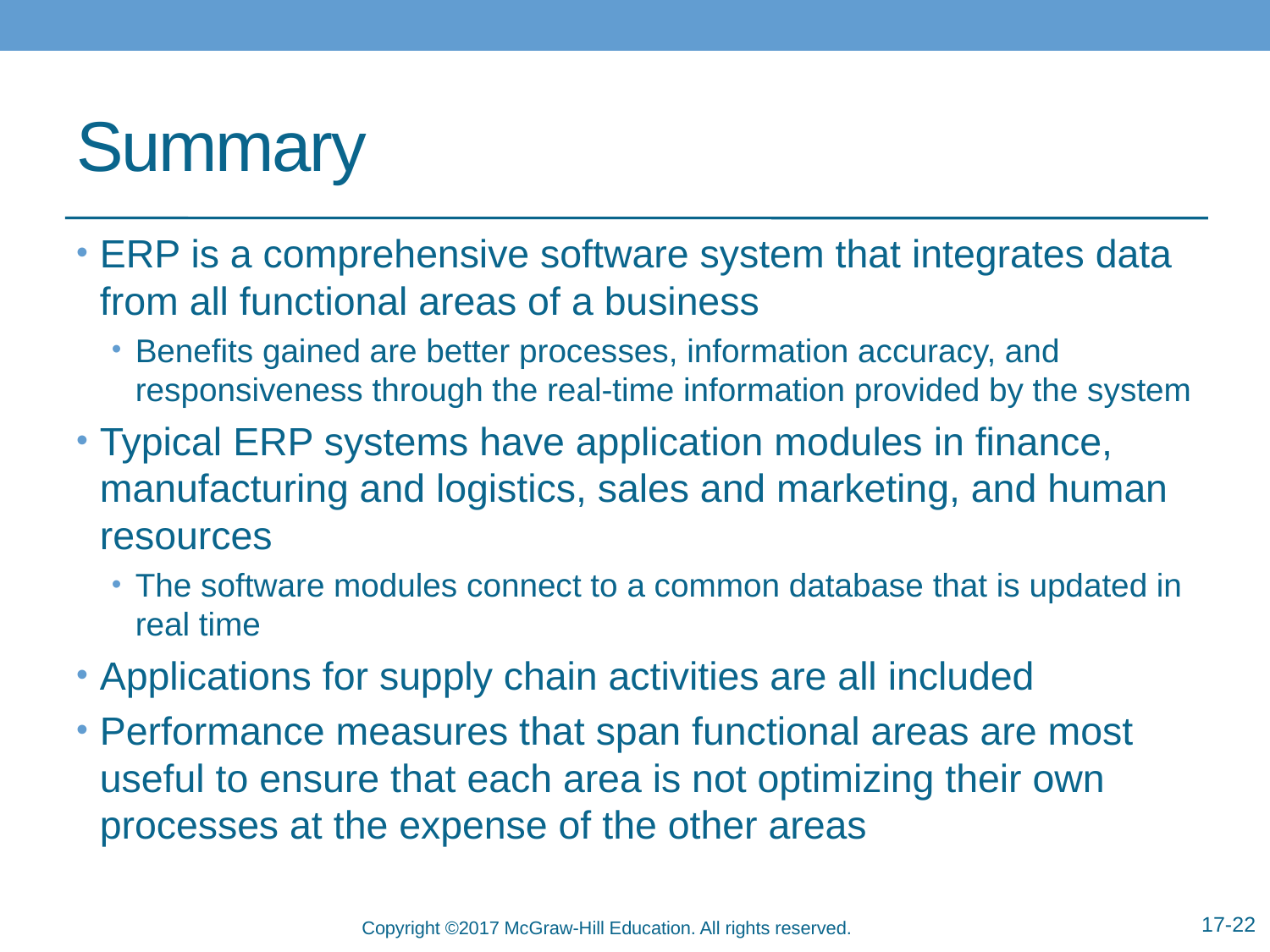

# Summary
ERP is a comprehensive software system that integrates data from all functional areas of a business
Benefits gained are better processes, information accuracy, and responsiveness through the real-time information provided by the system
Typical ERP systems have application modules in finance, manufacturing and logistics, sales and marketing, and human resources
The software modules connect to a common database that is updated in real time
Applications for supply chain activities are all included
Performance measures that span functional areas are most useful to ensure that each area is not optimizing their own processes at the expense of the other areas
17-22